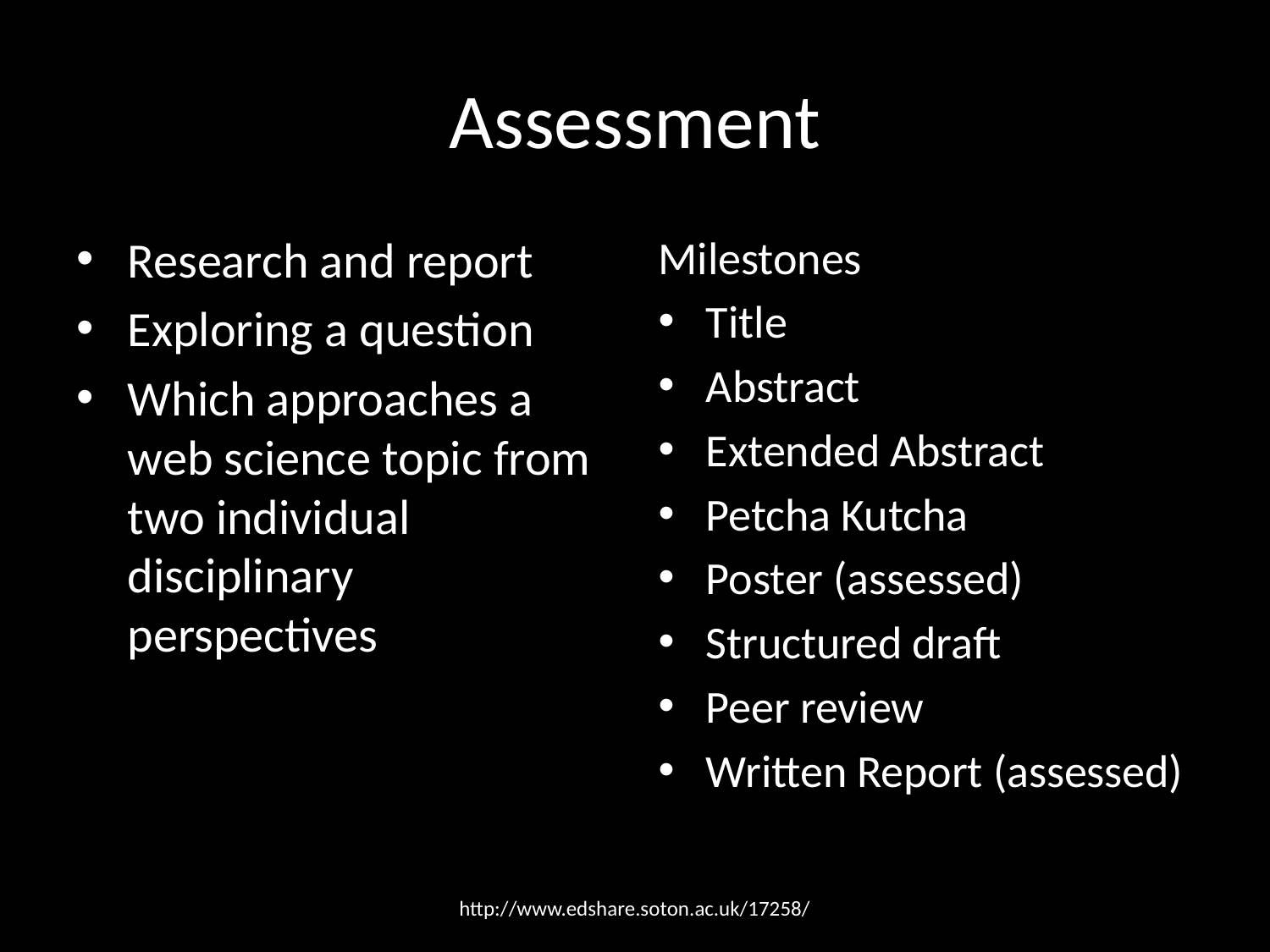

# Assessment
Research and report
Exploring a question
Which approaches a web science topic from two individual disciplinary perspectives

Milestones
Title
Abstract
Extended Abstract
Petcha Kutcha
Poster (assessed)
Structured draft
Peer review
Written Report (assessed)
http://www.edshare.soton.ac.uk/17258/